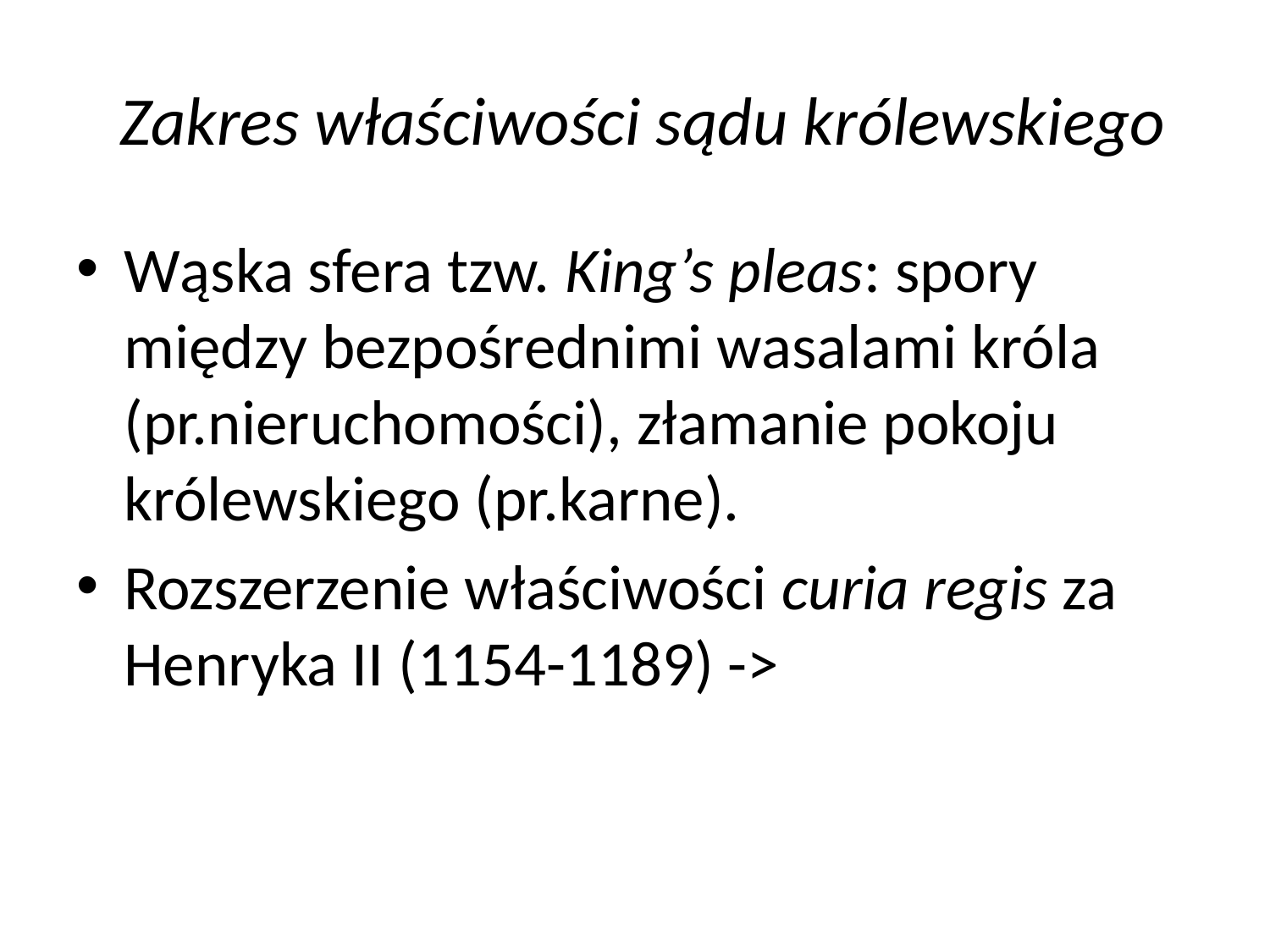

# Zakres właściwości sądu królewskiego
Wąska sfera tzw. King’s pleas: spory między bezpośrednimi wasalami króla (pr.nieruchomości), złamanie pokoju królewskiego (pr.karne).
Rozszerzenie właściwości curia regis za Henryka II (1154-1189) ->